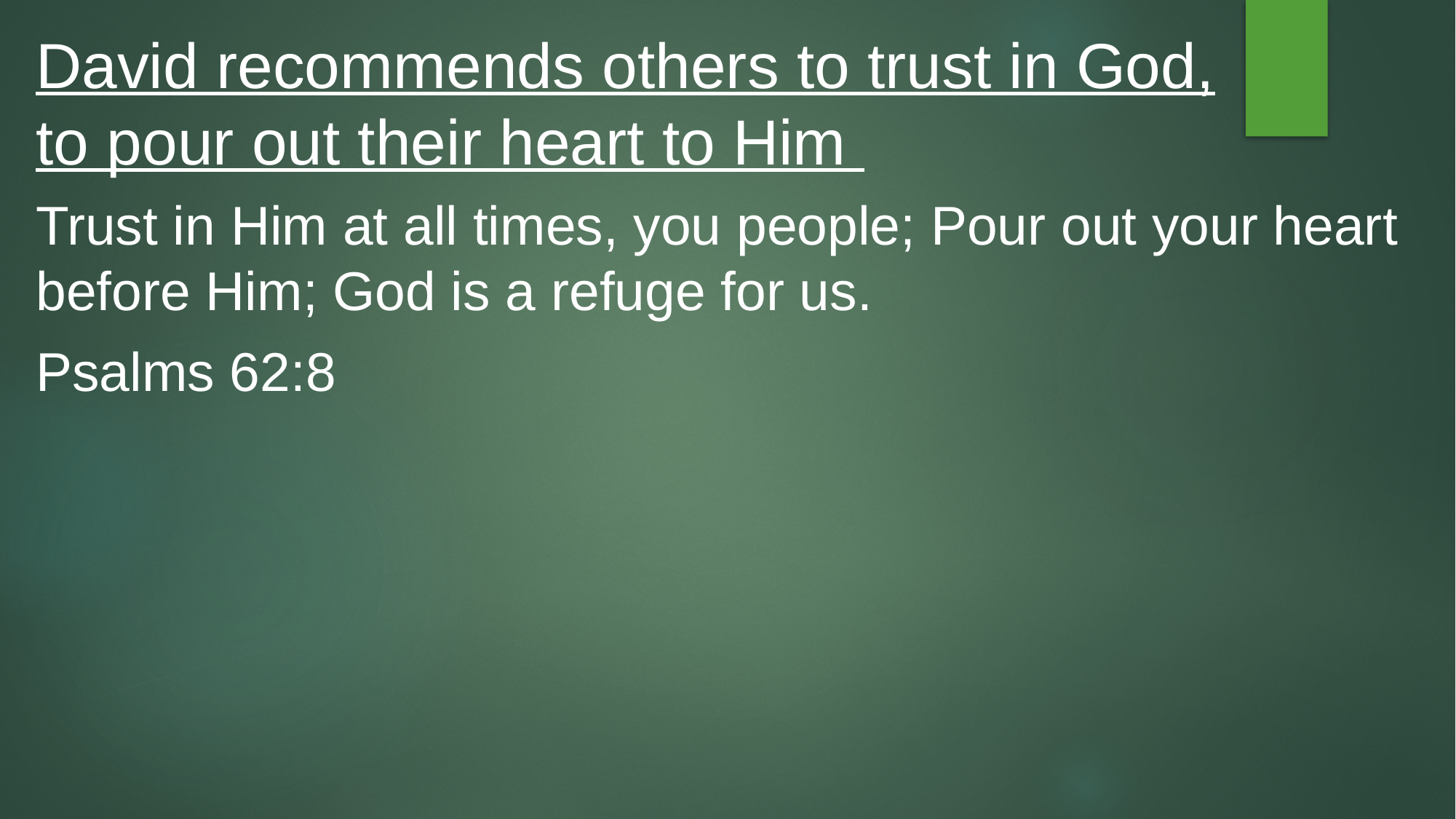

# David recommends others to trust in God, to pour out their heart to Him
Trust in Him at all times, you people; Pour out your heart before Him; God is a refuge for us.
Psalms 62:8